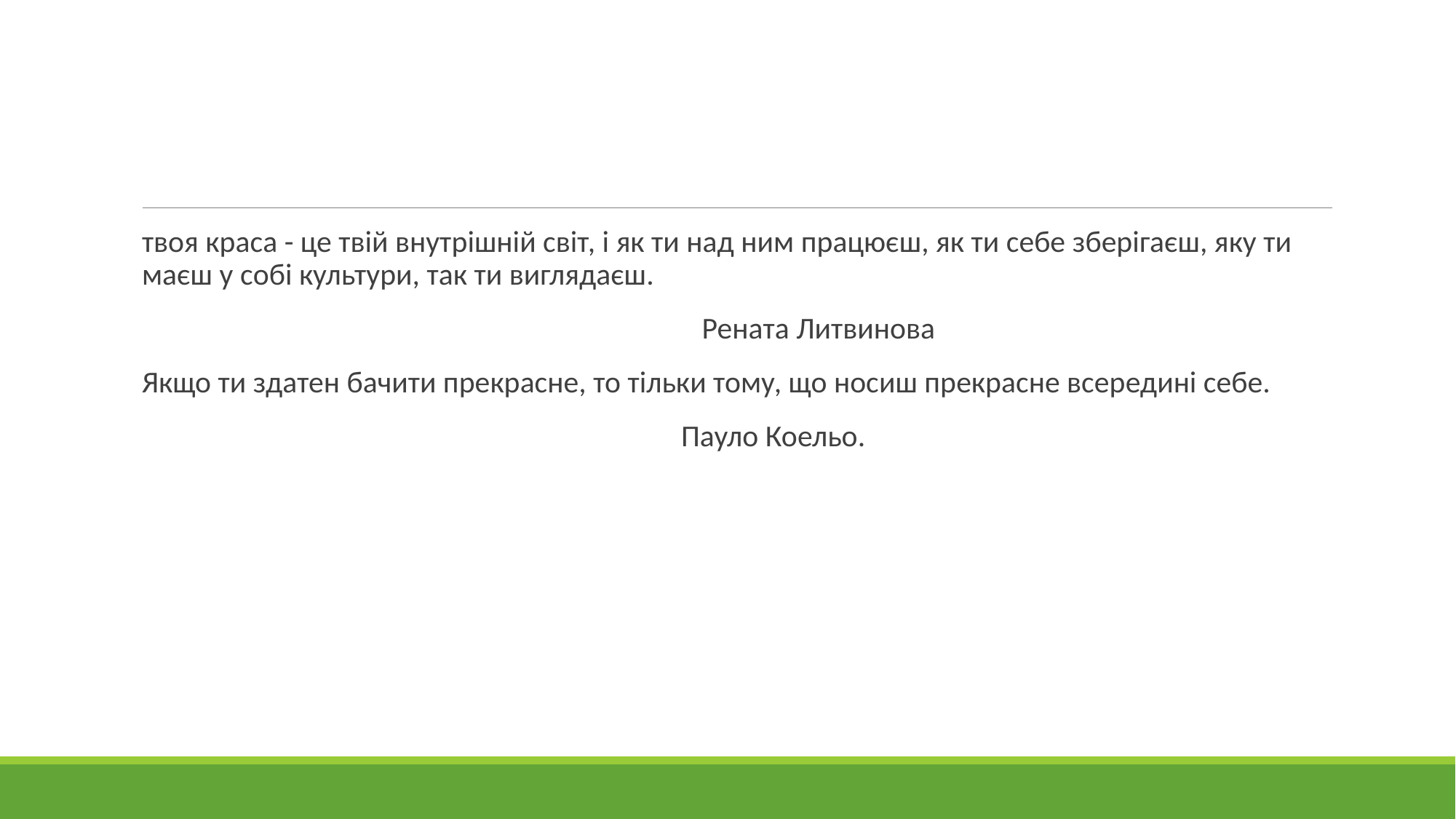

#
твоя краса - це твій внутрішній світ, і як ти над ним працюєш, як ти себе зберігаєш, яку ти маєш у собі культури, так ти виглядаєш.
                                                                                 Рената Литвинова
Якщо ти здатен бачити прекрасне, то тільки тому, що носиш прекрасне всередині себе.
                                                                              Пауло Коельо.